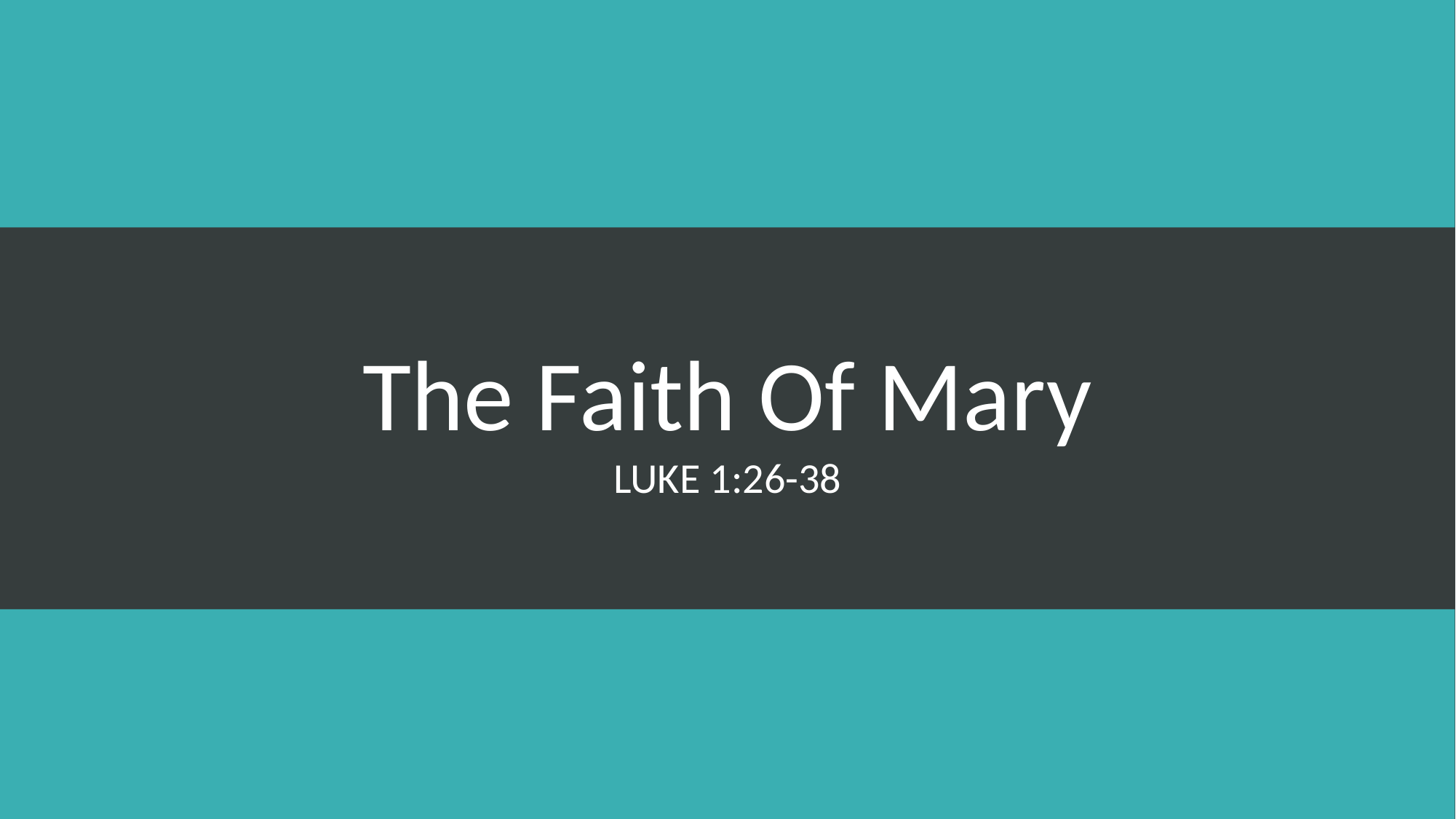

# The Faith Of Mary
Luke 1:26-38